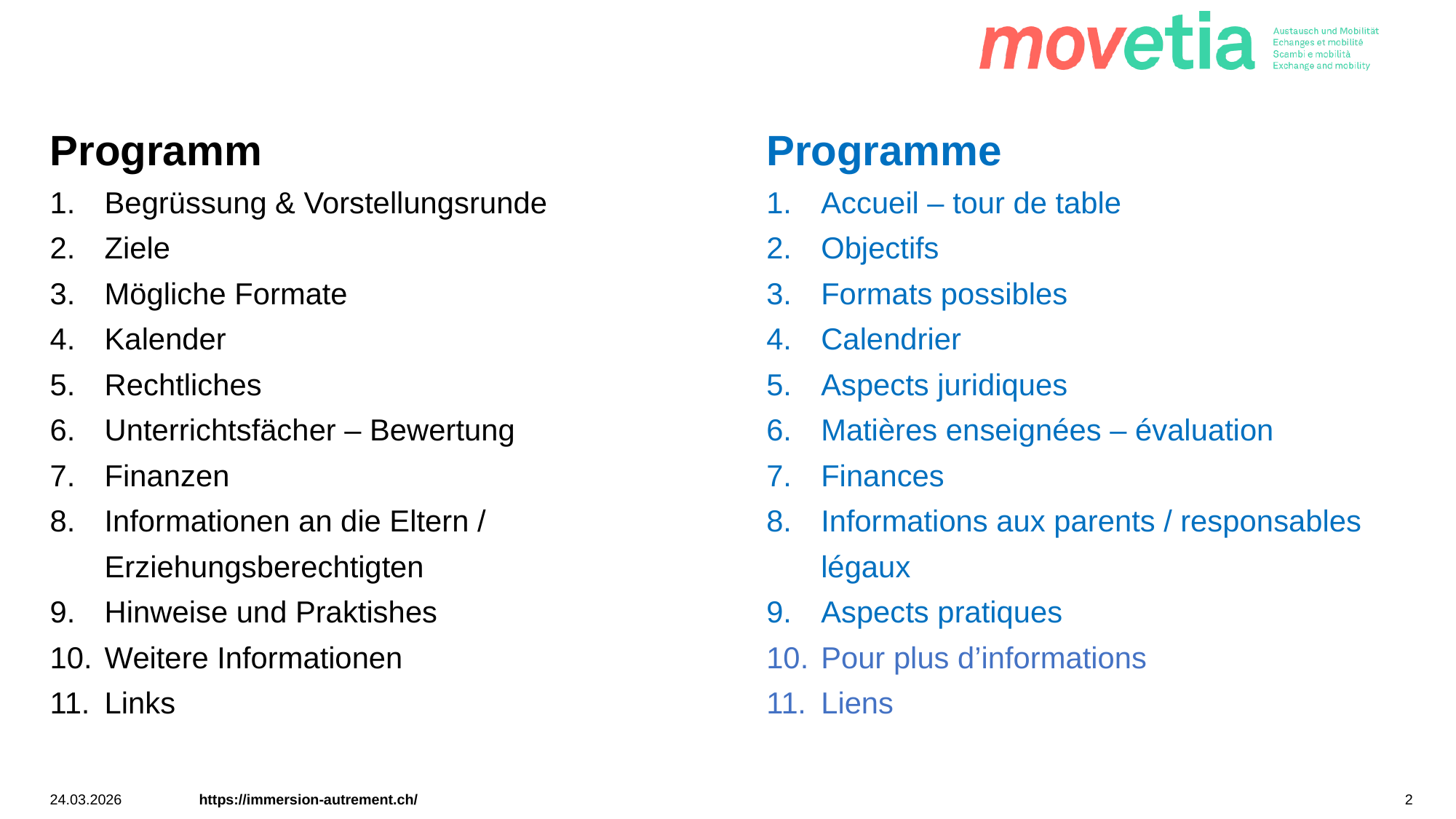

Programm
Begrüssung & Vorstellungsrunde
Ziele
Mögliche Formate
Kalender
Rechtliches
Unterrichtsfächer – Bewertung
Finanzen
Informationen an die Eltern / Erziehungsberechtigten
Hinweise und Praktishes
Weitere Informationen
Links

Programme
Accueil – tour de table
Objectifs
Formats possibles
Calendrier
Aspects juridiques
Matières enseignées – évaluation
Finances
Informations aux parents / responsables légaux
Aspects pratiques
Pour plus d’informations
Liens

24.03.2026
https://immersion-autrement.ch/
2